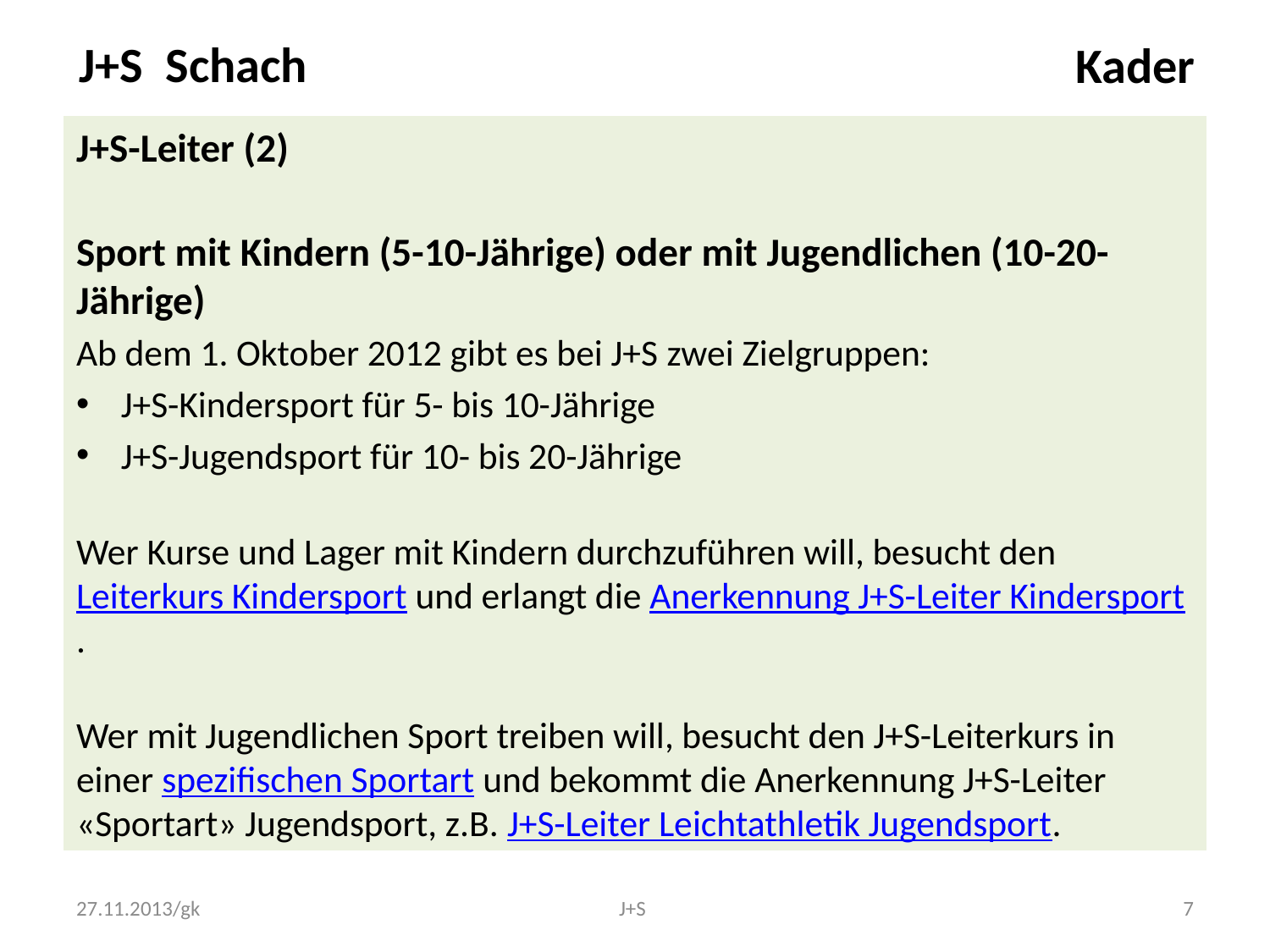

J+S  Schach
Kader
J+S-Leiter (2)
Sport mit Kindern (5-10-Jährige) oder mit Jugendlichen (10-20-Jährige)
Ab dem 1. Oktober 2012 gibt es bei J+S zwei Zielgruppen:
J+S-Kindersport für 5- bis 10-Jährige
J+S-Jugendsport für 10- bis 20-Jährige
Wer Kurse und Lager mit Kindern durchzuführen will, besucht den Leiterkurs Kindersport und erlangt die Anerkennung J+S-Leiter Kindersport.
Wer mit Jugendlichen Sport treiben will, besucht den J+S-Leiterkurs in einer spezifischen Sportart und bekommt die Anerkennung J+S-Leiter «Sportart» Jugendsport, z.B. J+S-Leiter Leichtathletik Jugendsport.

27.11.2013/gk
J+S
7